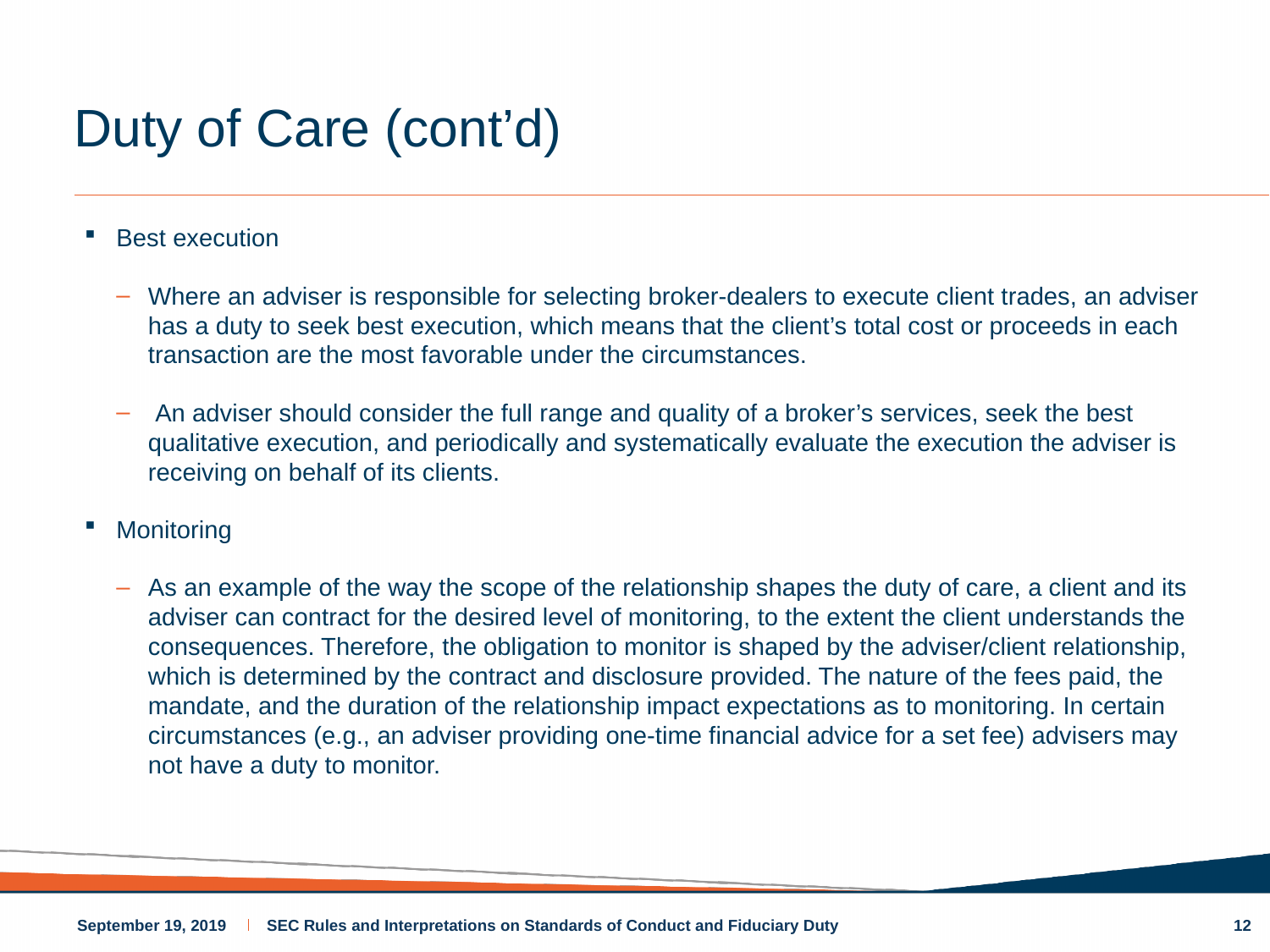

# Duty of Care (cont’d)
Best execution
Where an adviser is responsible for selecting broker-dealers to execute client trades, an adviser has a duty to seek best execution, which means that the client’s total cost or proceeds in each transaction are the most favorable under the circumstances.
 An adviser should consider the full range and quality of a broker’s services, seek the best qualitative execution, and periodically and systematically evaluate the execution the adviser is receiving on behalf of its clients.
Monitoring
As an example of the way the scope of the relationship shapes the duty of care, a client and its adviser can contract for the desired level of monitoring, to the extent the client understands the consequences. Therefore, the obligation to monitor is shaped by the adviser/client relationship, which is determined by the contract and disclosure provided. The nature of the fees paid, the mandate, and the duration of the relationship impact expectations as to monitoring. In certain circumstances (e.g., an adviser providing one-time financial advice for a set fee) advisers may not have a duty to monitor.
12
September 19, 2019
SEC Rules and Interpretations on Standards of Conduct and Fiduciary Duty